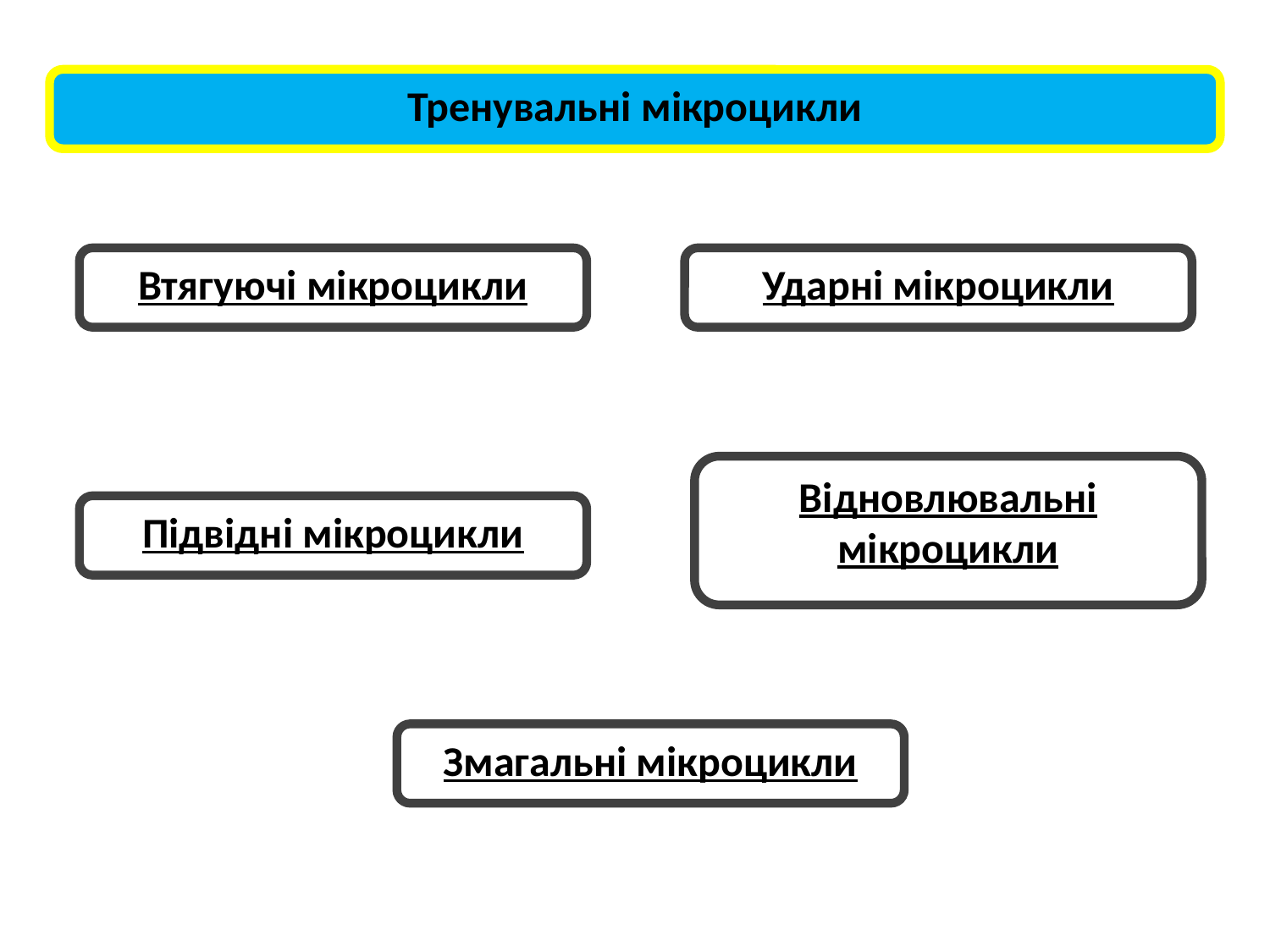

Тренувальні мікроцикли

Втягуючі мікроцикли
Ударні мікроцикли
Відновлювальні мікроцикли
Підвідні мікроцикли
Змагальні мікроцикли